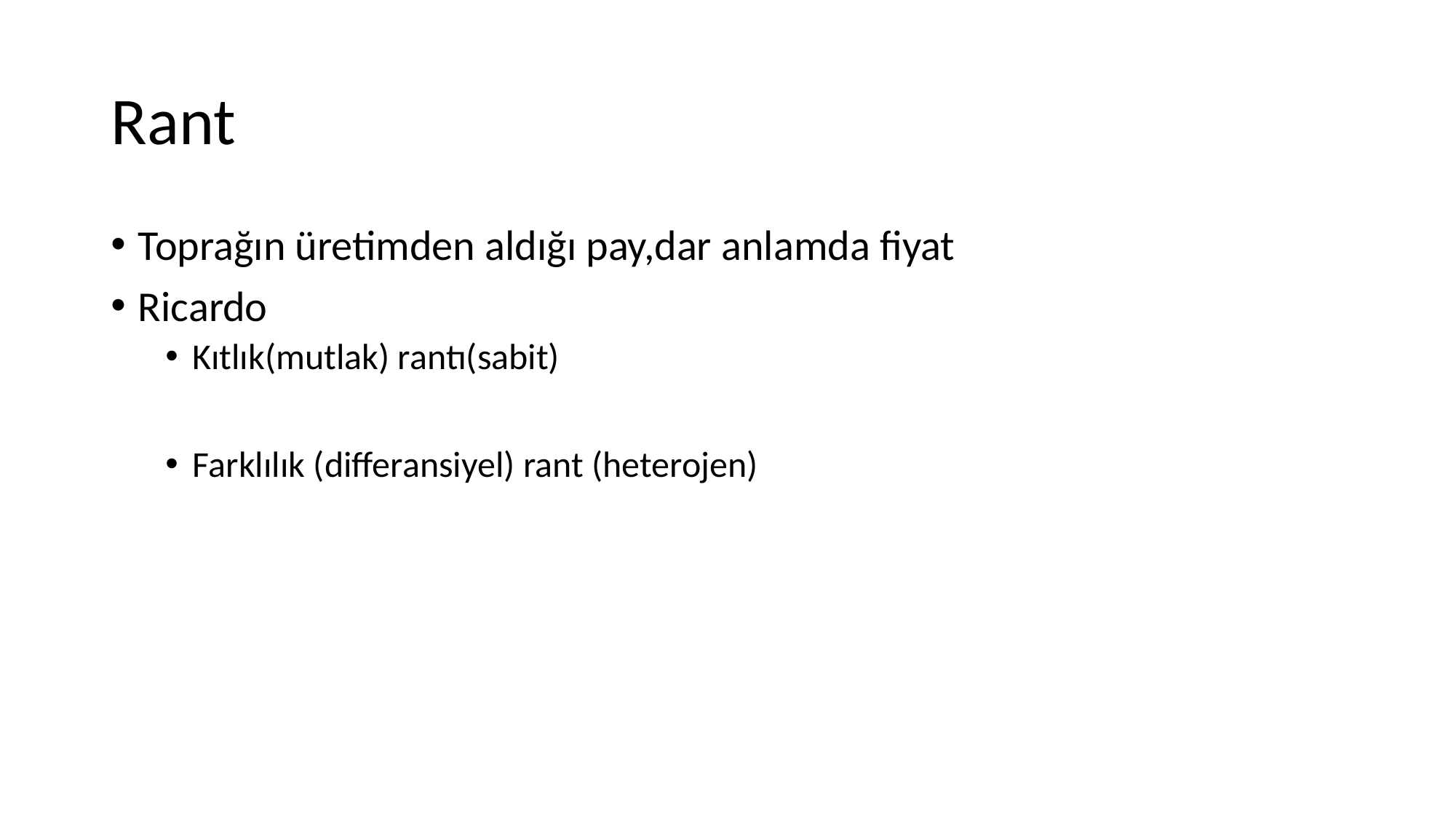

# Rant
Toprağın üretimden aldığı pay,dar anlamda fiyat
Ricardo
Kıtlık(mutlak) rantı(sabit)

Farklılık (differansiyel) rant (heterojen)